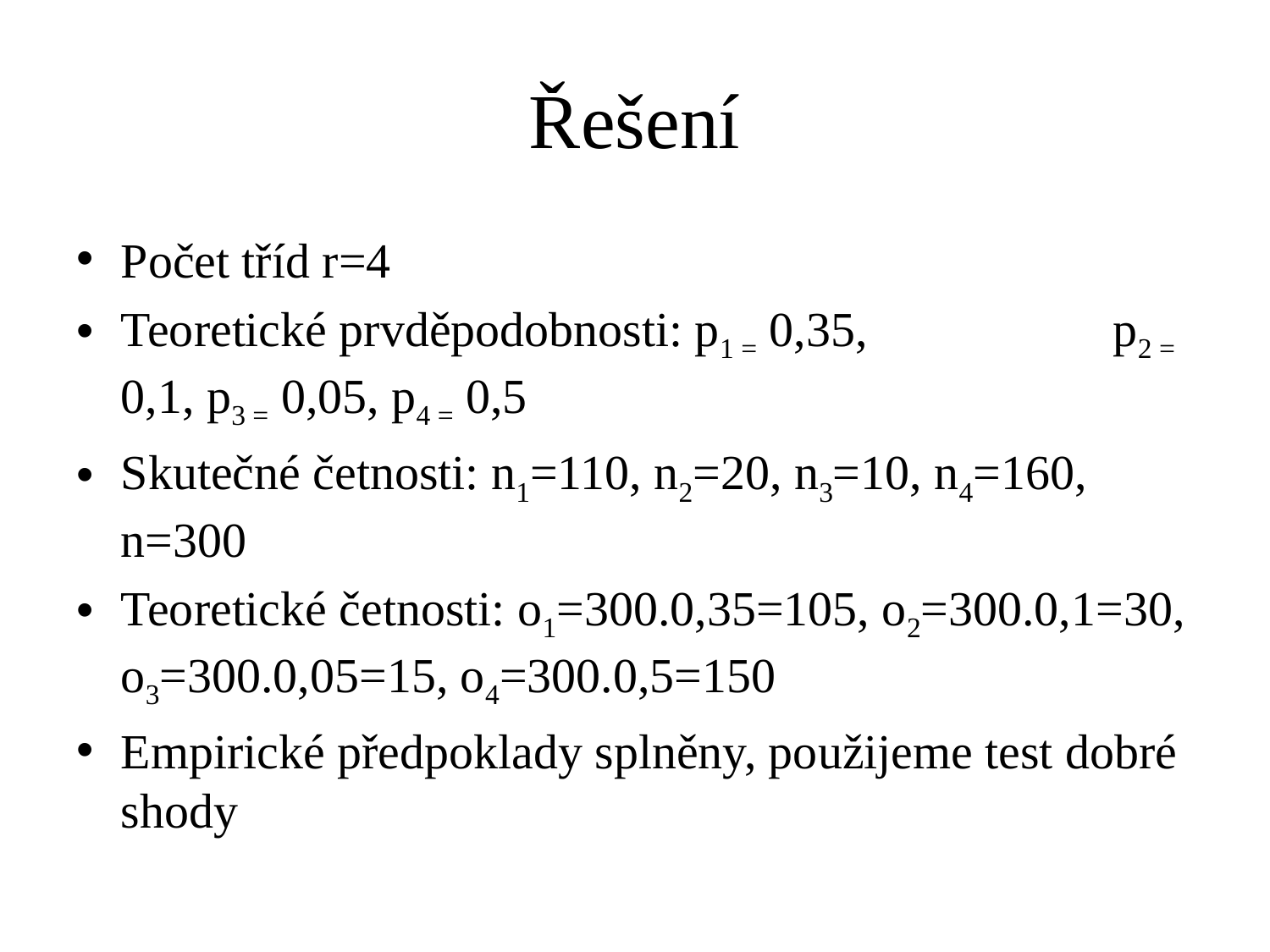

# Řešení
Počet tříd r=4
Teoretické prvděpodobnosti: p1 = 0,35,                    p2 = 0,1, p3 = 0,05, p4 = 0,5
Skutečné četnosti: n1=110, n2=20, n3=10, n4=160, n=300
Teoretické četnosti: o1=300.0,35=105, o2=300.0,1=30, o3=300.0,05=15, o4=300.0,5=150
Empirické předpoklady splněny, použijeme test dobré shody